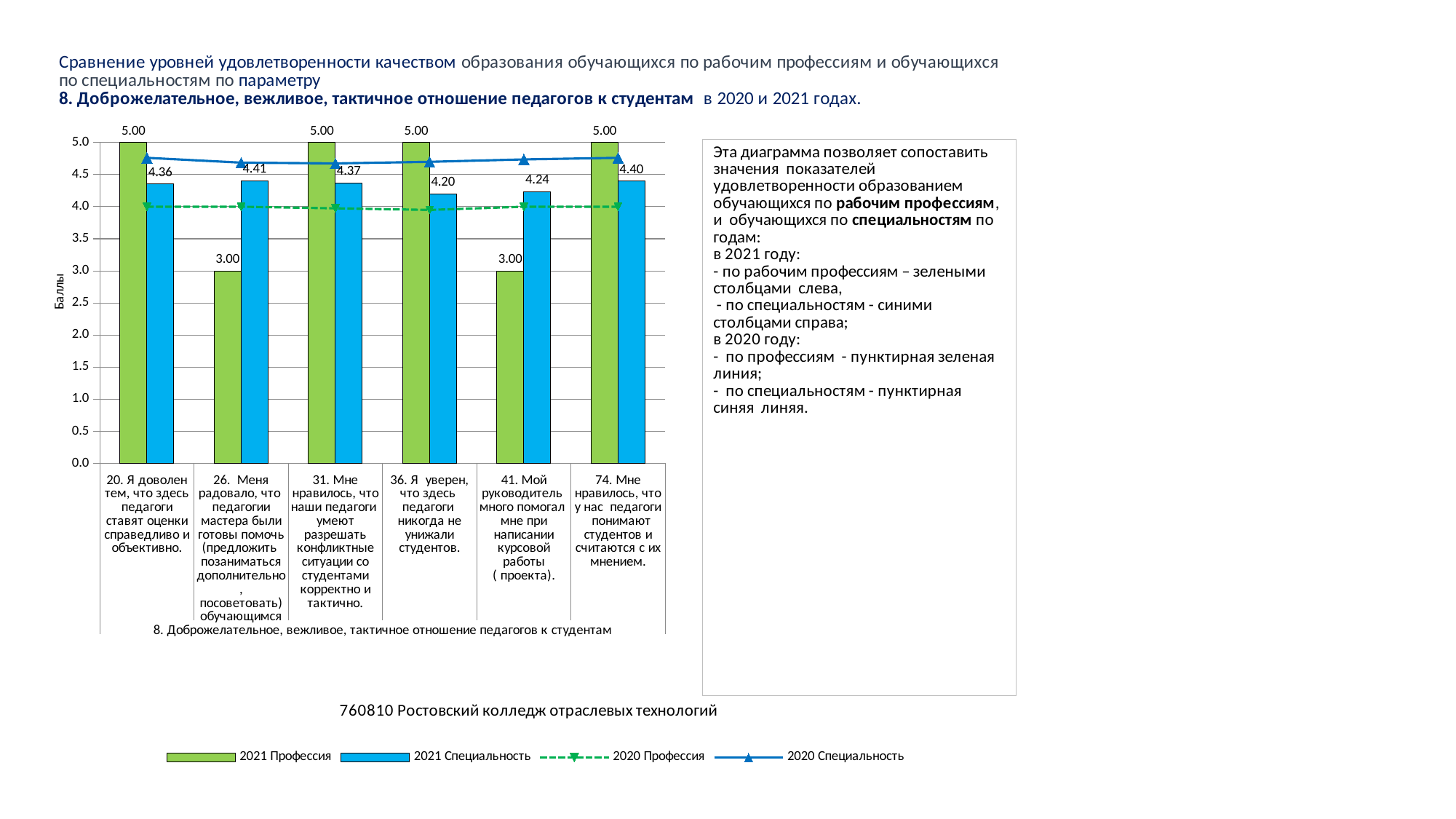

### Chart

| Category | 2021 Профессия | 2021 Специальность | 2020 Профессия | 2020 Специальность |
|---|---|---|---|---|
| 20. Я доволен тем, что здесь педагоги ставят оценки справедливо и объективно. | 5.0 | 4.35632183908046 | 4.0 | 4.7625 |
| 26.  Меня радовало, что  педагогии мастера были готовы помочь (предложить  позаниматься дополнительно, посоветовать) обучающимся | 3.0 | 4.406130268199234 | 4.0 | 4.6875 |
| 31. Мне нравилось, что наши педагоги  умеют разрешать конфликтные ситуации со студентами корректно и тактично. | 5.0 | 4.371647509578544 | 3.975 | 4.675 |
| 36. Я  уверен, что здесь  педагоги  никогда не унижали студентов. | 5.0 | 4.199233716475096 | 3.95 | 4.7 |
| 41. Мой руководитель  много помогал  мне при написании курсовой работы ( проекта). | 3.0 | 4.237547892720307 | 4.0 | 4.7375 |
| 74. Мне нравилось, что у нас  педагоги   понимают студентов и считаются с их мнением. | 5.0 | 4.398467432950191 | 4.0 | 4.7625 |